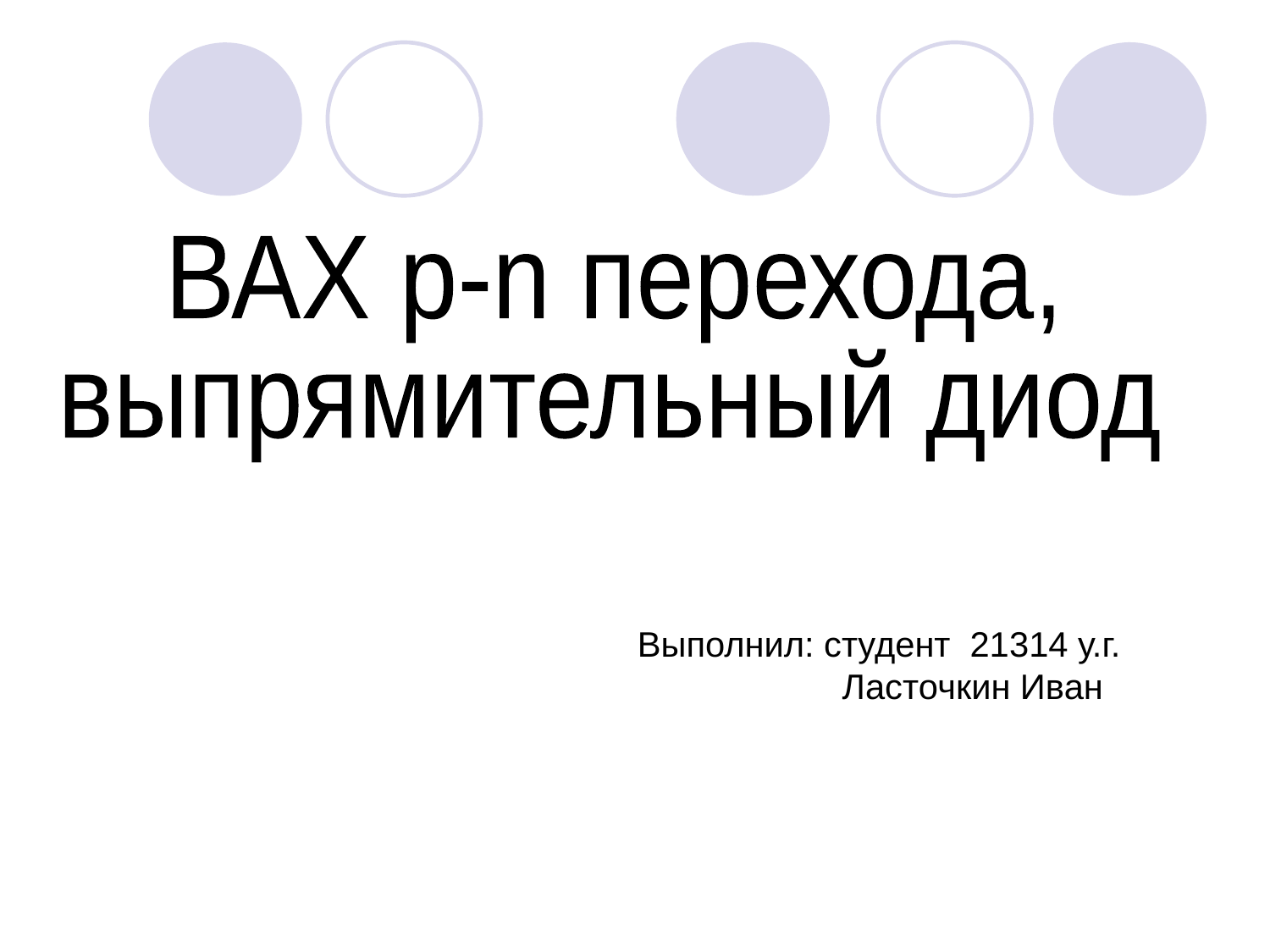

ВАХ p-n перехода,
выпрямительный диод
Выполнил: студент  21314 у.г.
                     Ласточкин Иван